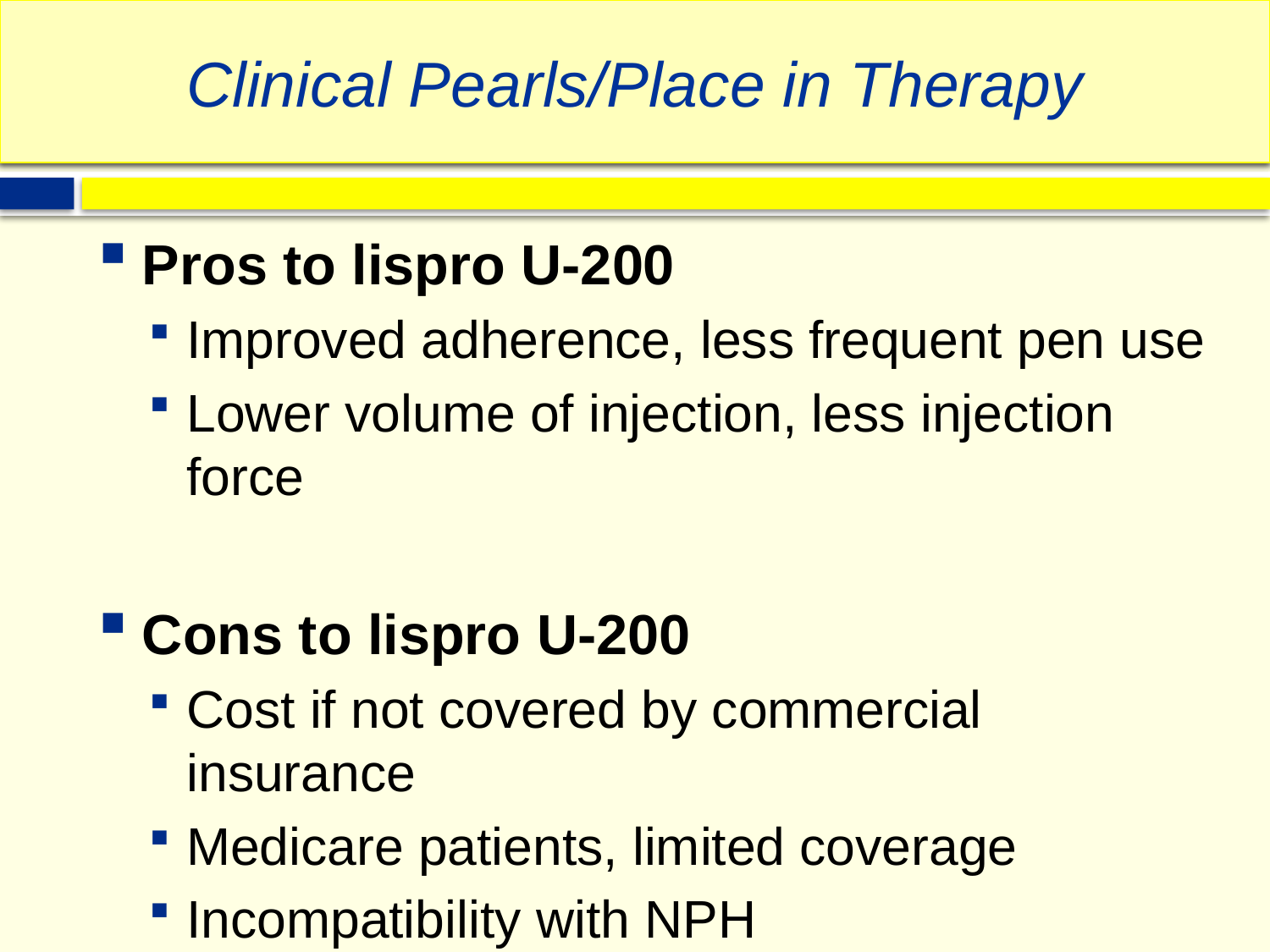

# Clinical Pearls/Place in Therapy
Pros to lispro U-200
Improved adherence, less frequent pen use
Lower volume of injection, less injection force

Cons to lispro U-200
Cost if not covered by commercial insurance
Medicare patients, limited coverage
Incompatibility with NPH